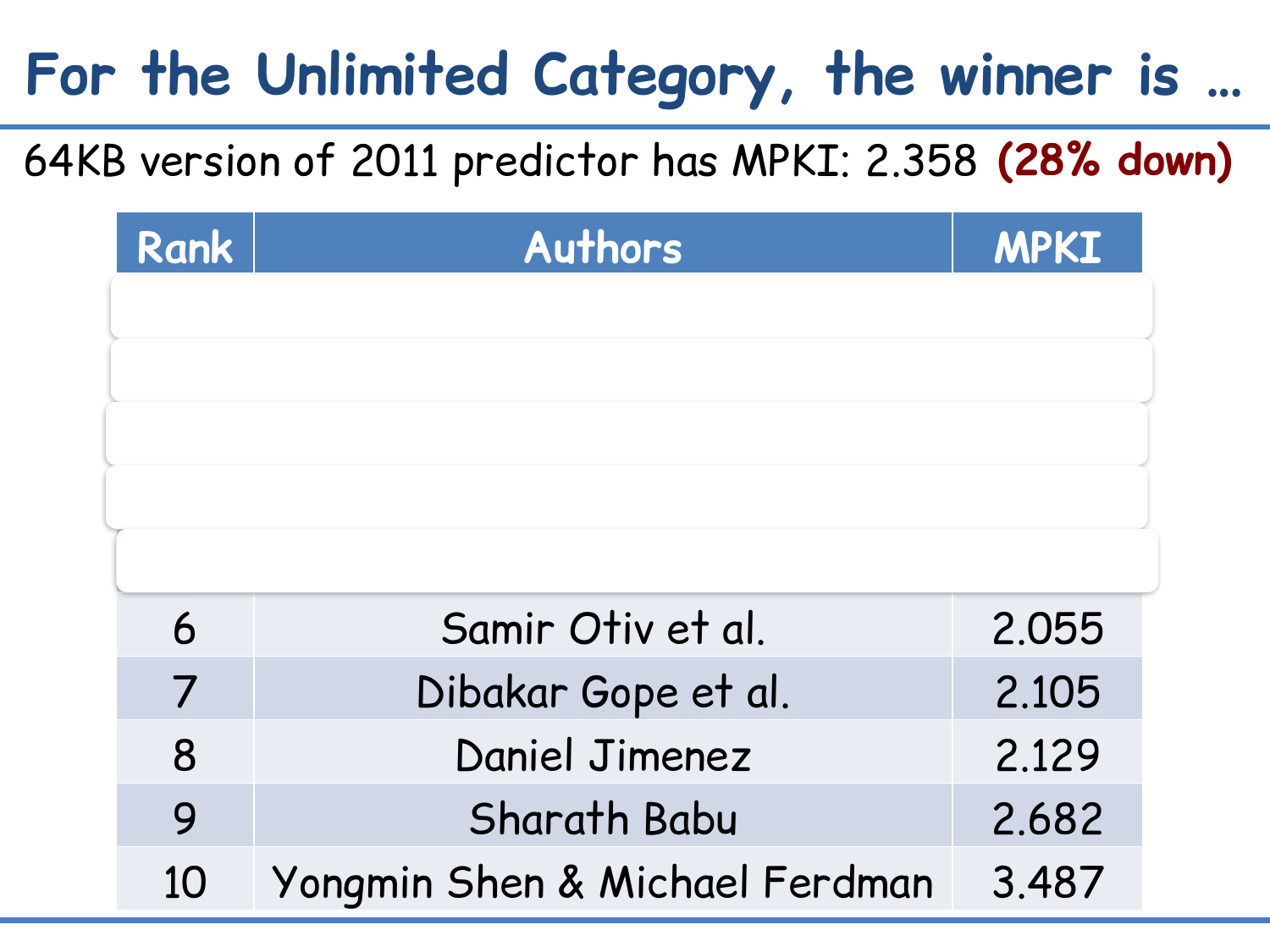

For the Unlimited Category, the winner is …
(28% down)
64KB version of 2011 predictor has MPKI: 2.358
| Rank | Authors | MPKI |
| --- | --- | --- |
| 1 | Pierre Michaud & Andre Seznec | 1.691 |
| 2 | Andre Seznec | 1.781 |
| 3 | Pierre Michaud | 1.782 |
| 4 | Ibrahim Burak Karsli et al. | 1.919 |
| 5 | J. Albericio et al. | 2.014 |
| 6 | Samir Otiv et al. | 2.055 |
| 7 | Dibakar Gope et al. | 2.105 |
| 8 | Daniel Jimenez | 2.129 |
| 9 | Sharath Babu | 2.682 |
| 10 | Yongmin Shen & Michael Ferdman | 3.487 |